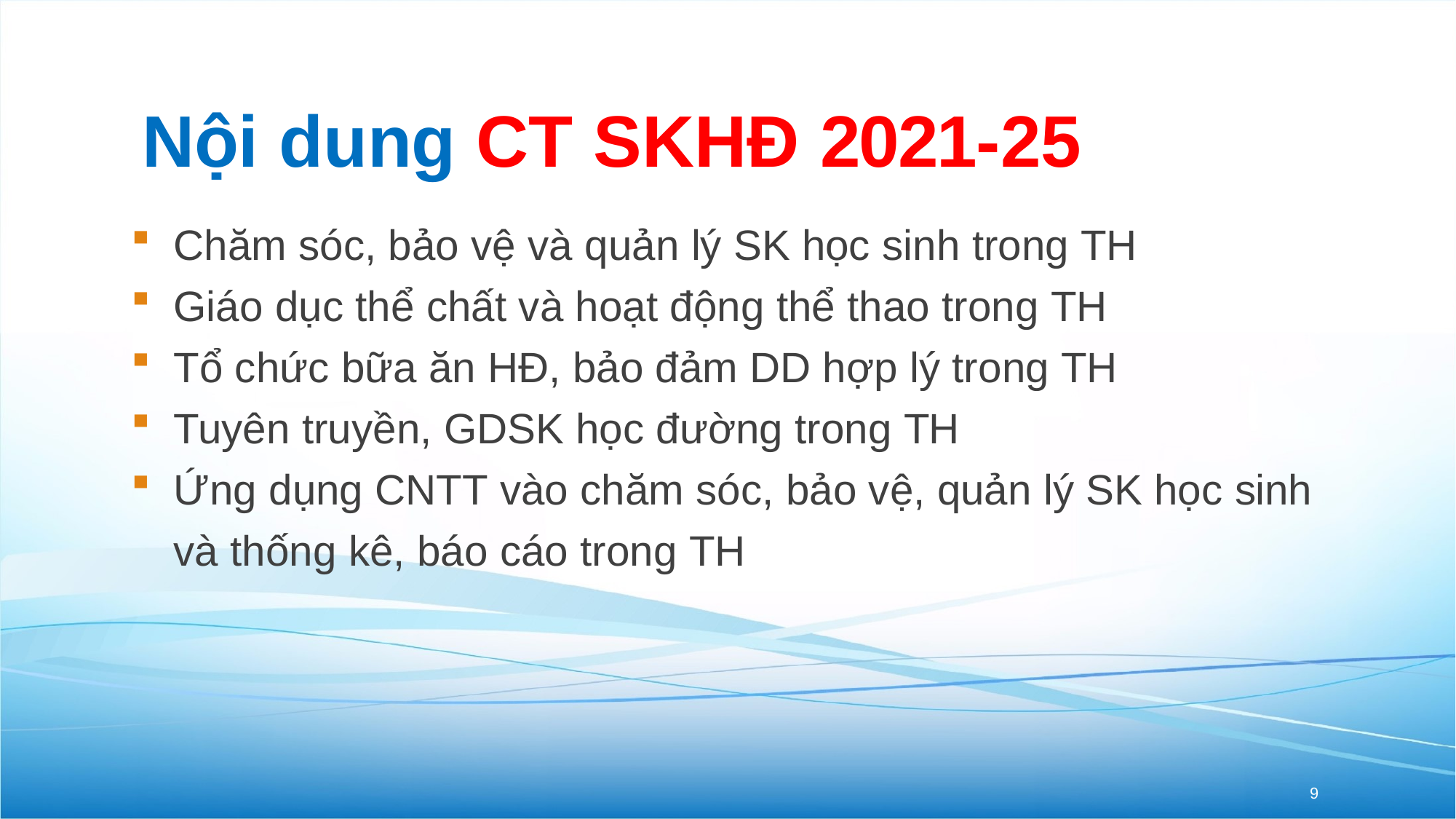

# Nội dung CT SKHĐ 2021-25
Chăm sóc, bảo vệ và quản lý SK học sinh trong TH
Giáo dục thể chất và hoạt động thể thao trong TH
Tổ chức bữa ăn HĐ, bảo đảm DD hợp lý trong TH
Tuyên truyền, GDSK học đường trong TH
Ứng dụng CNTT vào chăm sóc, bảo vệ, quản lý SK học sinh và thống kê, báo cáo trong TH
9